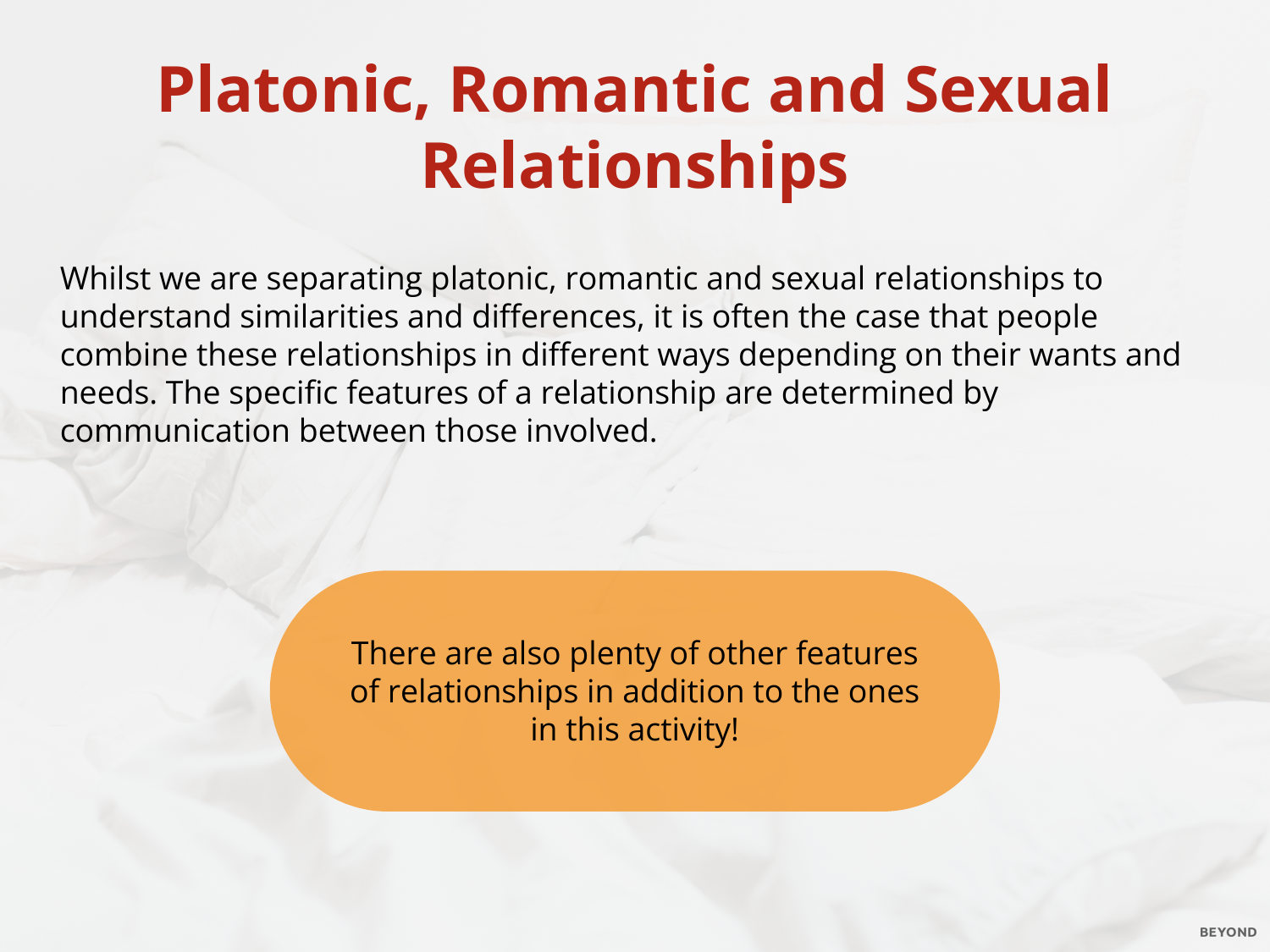

Platonic, Romantic and Sexual Relationships
Whilst we are separating platonic, romantic and sexual relationships to understand similarities and differences, it is often the case that people combine these relationships in different ways depending on their wants and needs. The specific features of a relationship are determined by communication between those involved.

There are also plenty of other features of relationships in addition to the ones in this activity!